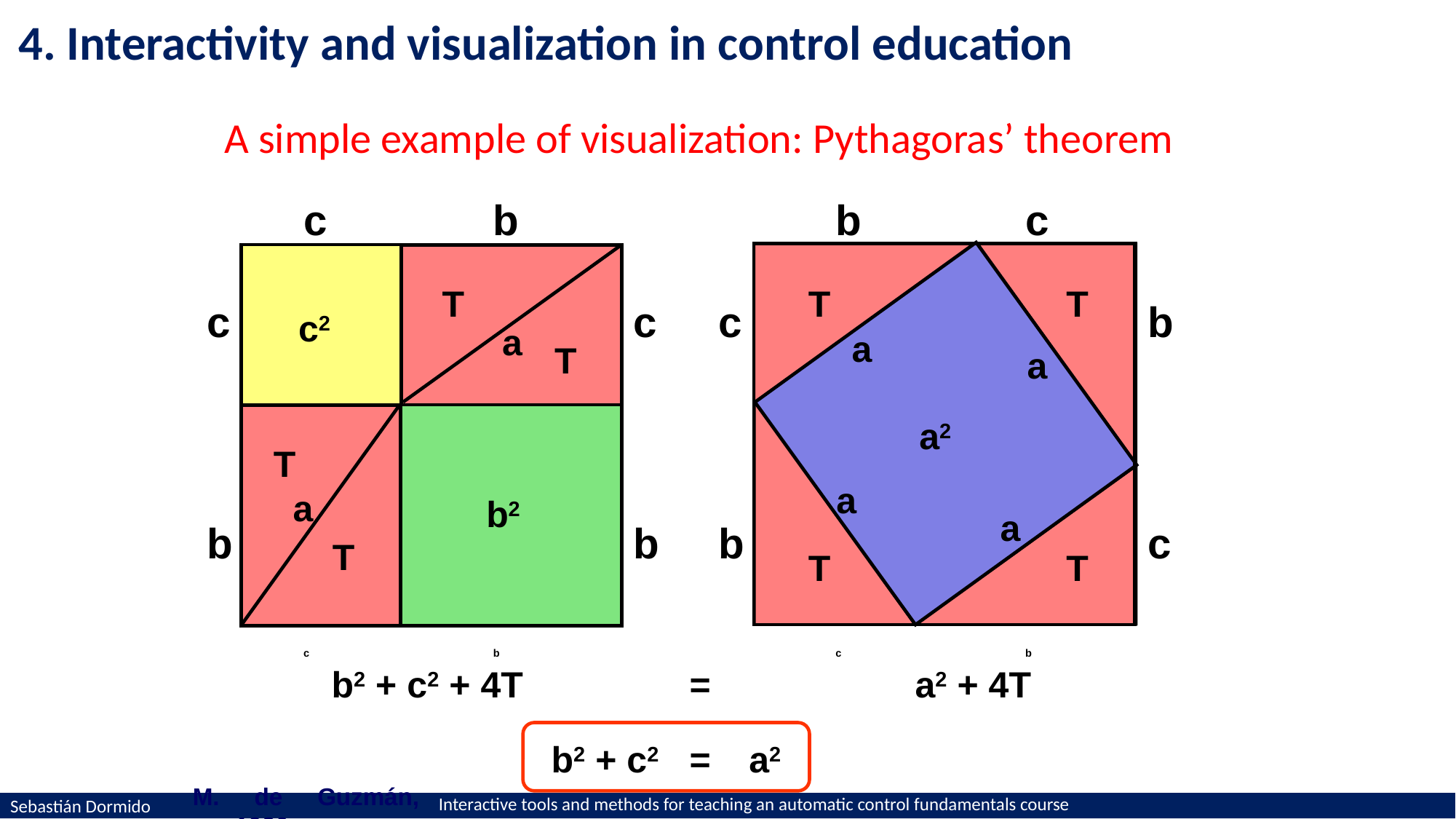

3. Interactivity in control education
4. Interactivity and visualization in control education
A simple example of visualization: Pythagoras’ theorem
c
b
b
c

T
T
T
c
c
c
b

c2
a
a
T
a

a2

T
a
a
b2
a
b
b
b
c
T
T
T
c
b
c
b
b2 + c2 + 4T
=
a2 + 4T

b2 + c2
=
a2
M. de Guzmán, 1980